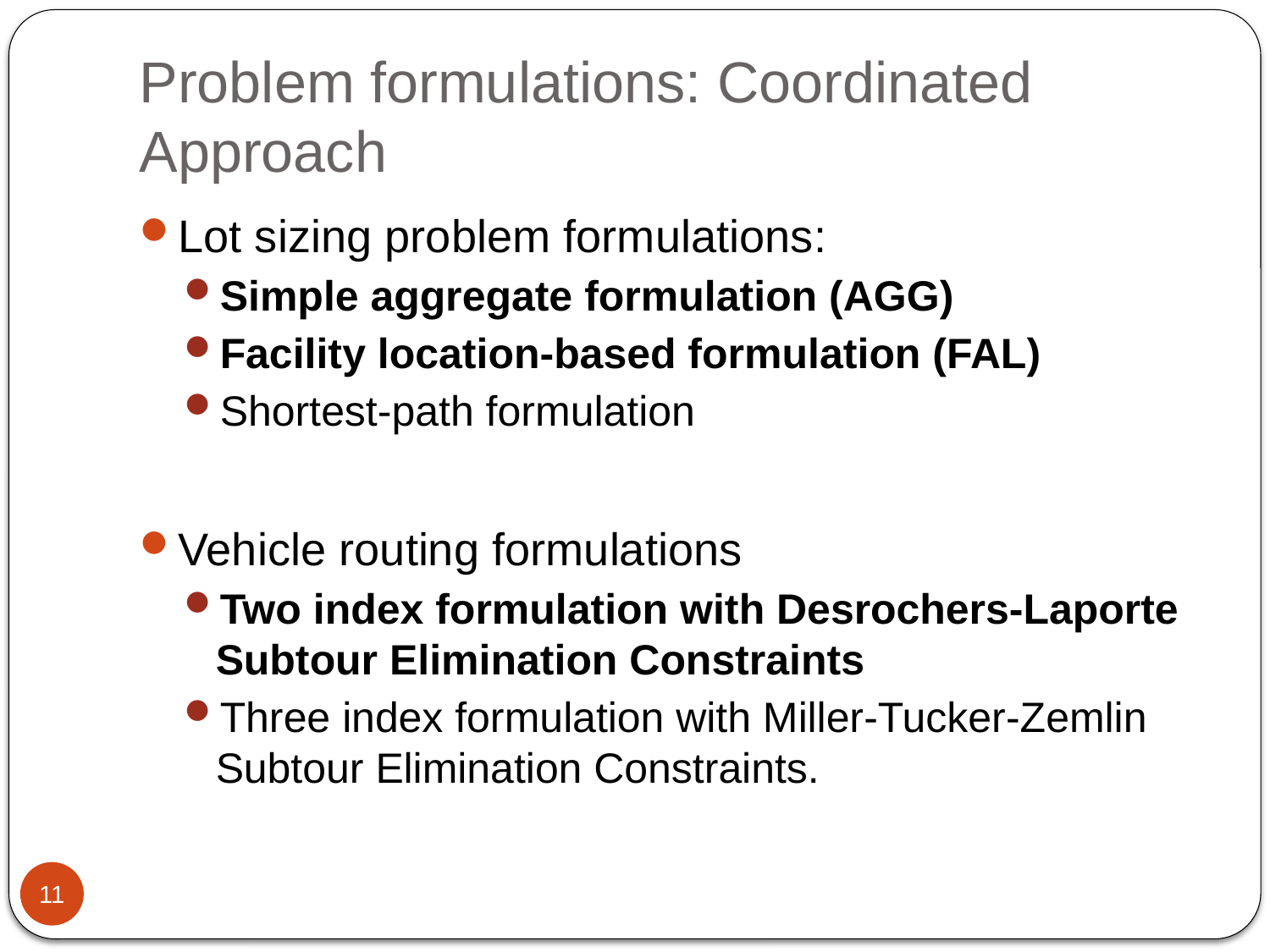

# Problem formulations: Coordinated Approach
Lot sizing problem formulations:
Simple aggregate formulation (AGG)
Facility location-based formulation (FAL)
Shortest-path formulation

Vehicle routing formulations
Two index formulation with Desrochers-Laporte Subtour Elimination Constraints
Three index formulation with Miller-Tucker-Zemlin Subtour Elimination Constraints.
11